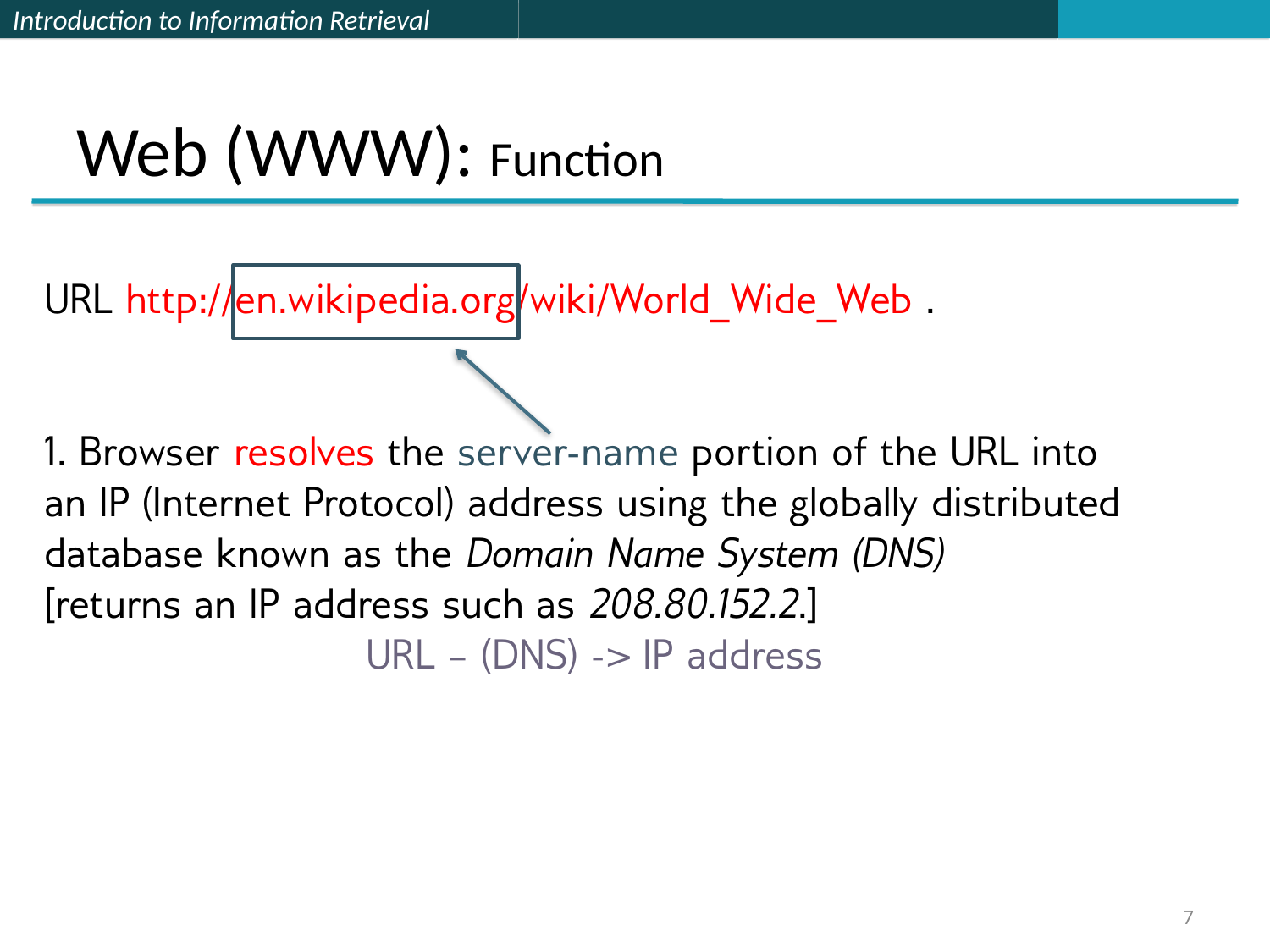

# Web (WWW): Function
URL http://en.wikipedia.org/wiki/World_Wide_Web .

1. Browser resolves the server-name portion of the URL into an IP (Internet Protocol) address using the globally distributed database known as the Domain Name System (DNS)
[returns an IP address such as 208.80.152.2.]
URL – (DNS) -> IP address

7